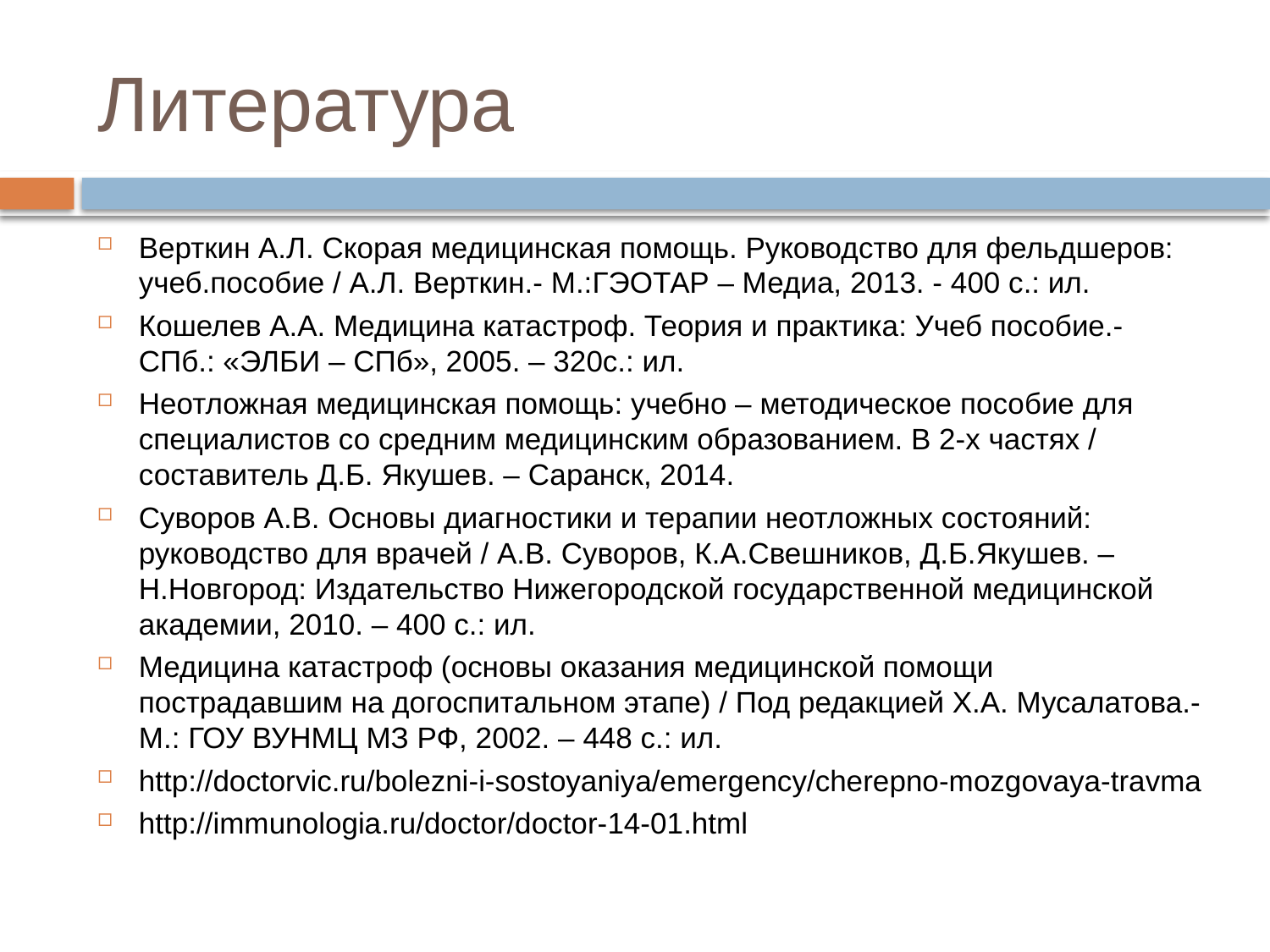

# Литература
Верткин А.Л. Скорая медицинская помощь. Руководство для фельдшеров: учеб.пособие / А.Л. Верткин.- М.:ГЭОТАР – Медиа, 2013. - 400 с.: ил.
Кошелев А.А. Медицина катастроф. Теория и практика: Учеб пособие.- СПб.: «ЭЛБИ – СПб», 2005. – 320с.: ил.
Неотложная медицинская помощь: учебно – методическое пособие для специалистов со средним медицинским образованием. В 2-х частях / составитель Д.Б. Якушев. – Саранск, 2014.
Суворов А.В. Основы диагностики и терапии неотложных состояний: руководство для врачей / А.В. Суворов, К.А.Свешников, Д.Б.Якушев. – Н.Новгород: Издательство Нижегородской государственной медицинской академии, 2010. – 400 с.: ил.
Медицина катастроф (основы оказания медицинской помощи пострадавшим на догоспитальном этапе) / Под редакцией Х.А. Мусалатова.- М.: ГОУ ВУНМЦ МЗ РФ, 2002. – 448 с.: ил.
http://doctorvic.ru/bolezni-i-sostoyaniya/emergency/cherepno-mozgovaya-travma
http://immunologia.ru/doctor/doctor-14-01.html